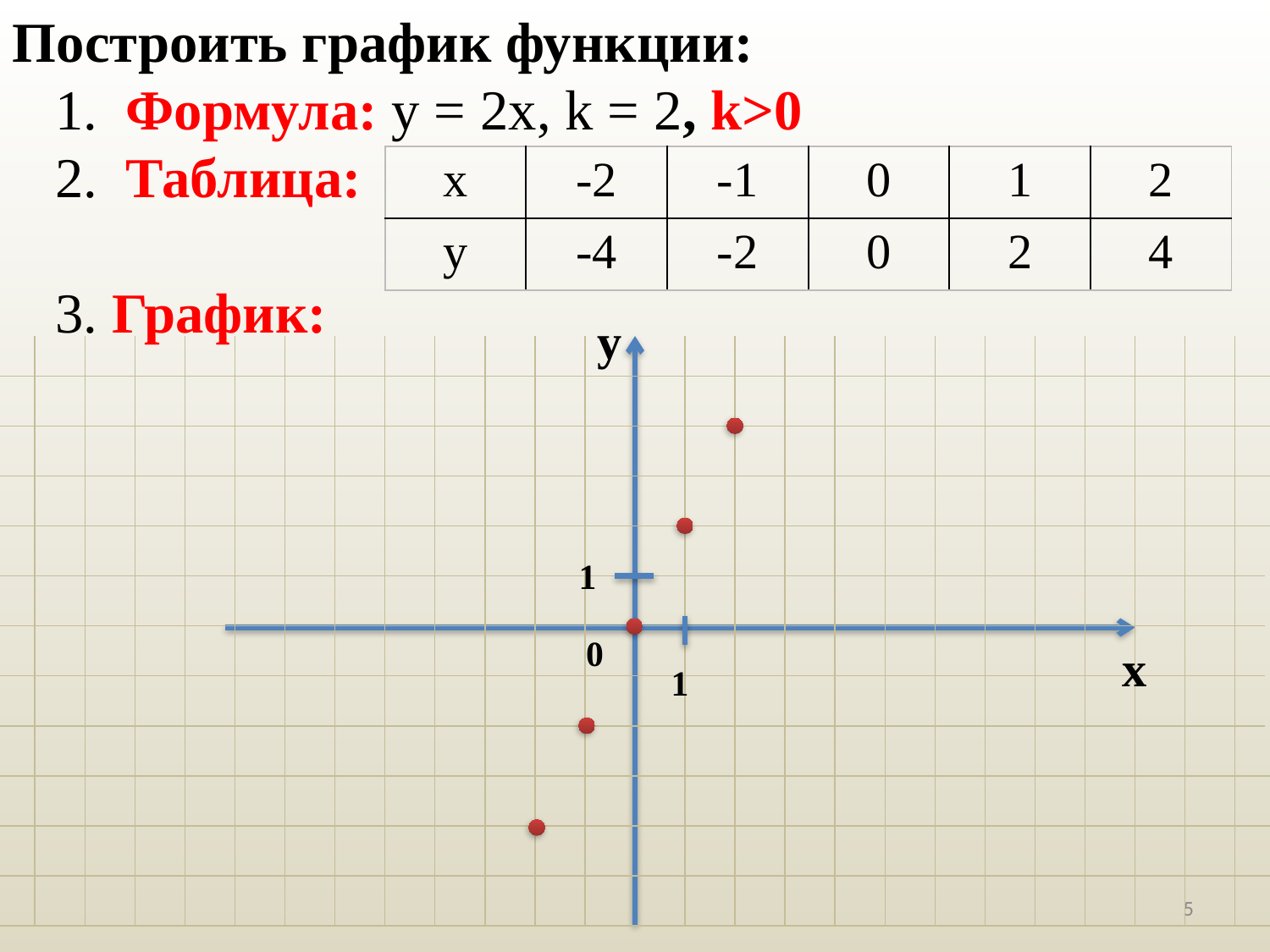

Построить график функции:
   1.  Формула: у = 2х, k = 2, k>0
   2.  Таблица:

   3. График:

| х | -2 | -1 | 0 | 1 | 2 |
| --- | --- | --- | --- | --- | --- |
| у | -4 | -2 | 0 | 2 | 4 |
у

1

0
х
1

5